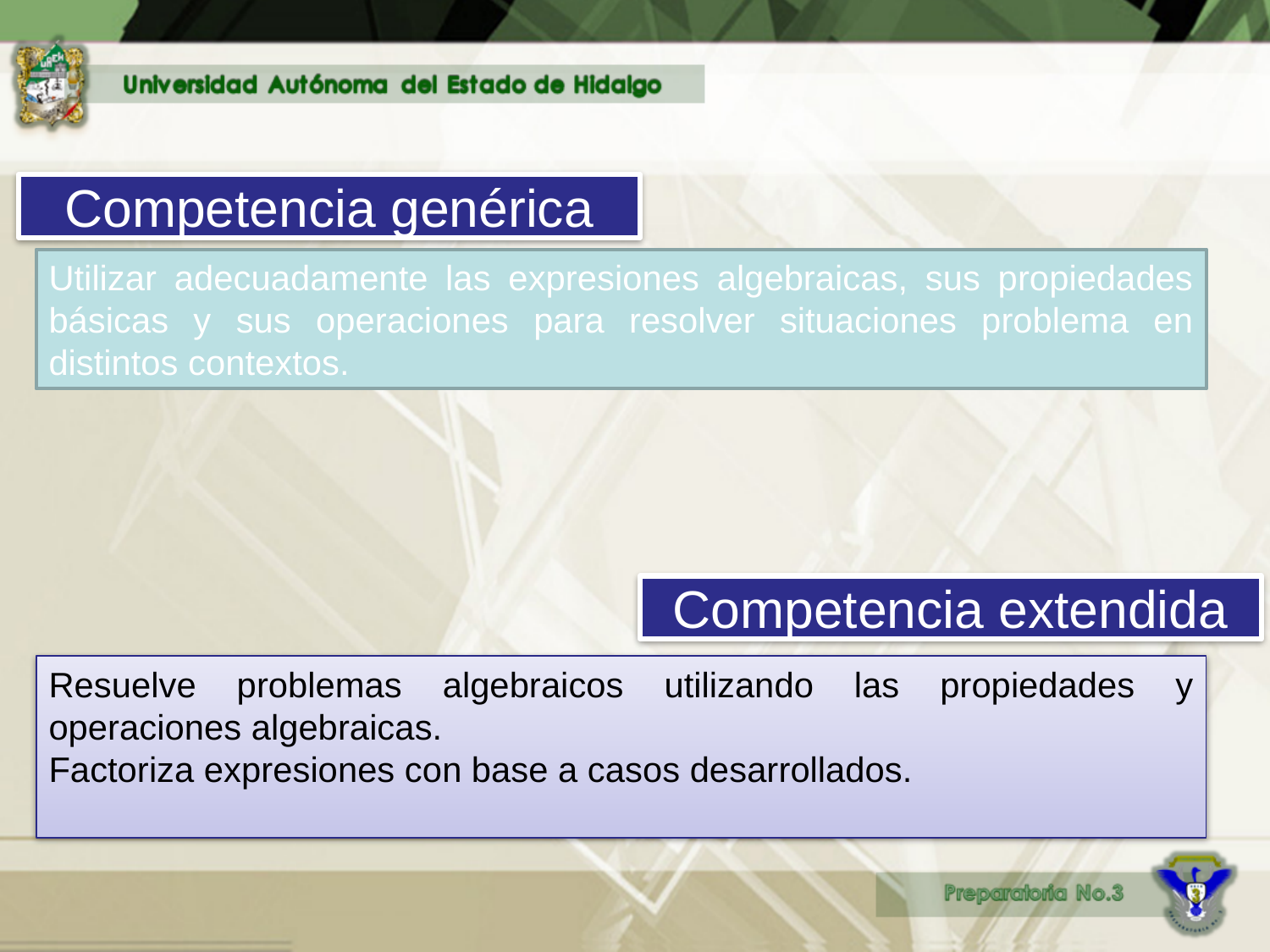

Competencia genérica
Utilizar adecuadamente las expresiones algebraicas, sus propiedades básicas y sus operaciones para resolver situaciones problema en distintos contextos.
Competencia extendida
Resuelve problemas algebraicos utilizando las propiedades y operaciones algebraicas.
Factoriza expresiones con base a casos desarrollados.